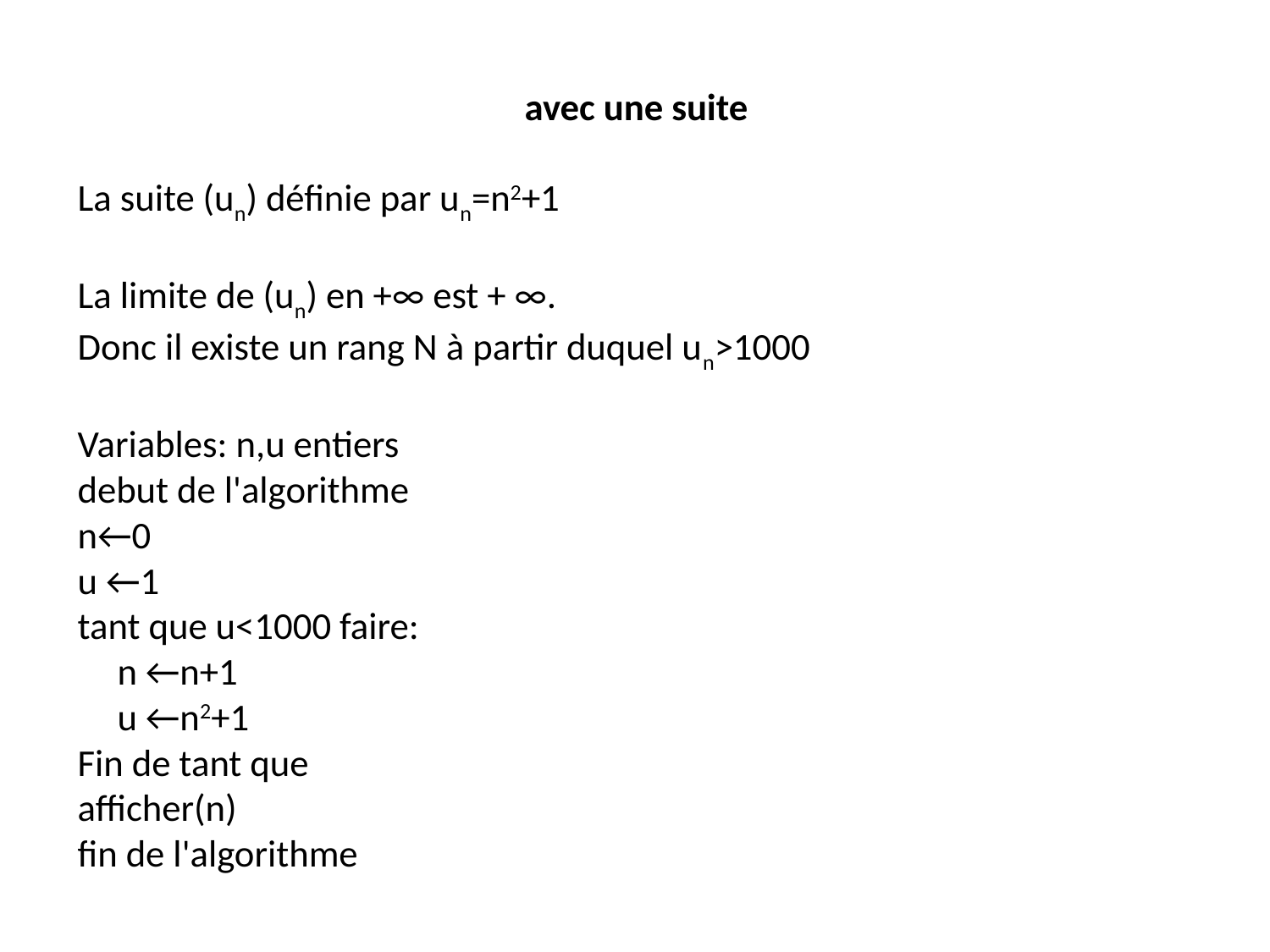

avec une suite

La suite (un) définie par un=n2+1

La limite de (un) en +∞ est + ∞.
Donc il existe un rang N à partir duquel un>1000

Variables: n,u entiers
debut de l'algorithme
n←0
u ←1
tant que u<1000 faire:
		n ←n+1
		u ←n2+1
Fin de tant que
afficher(n)
fin de l'algorithme